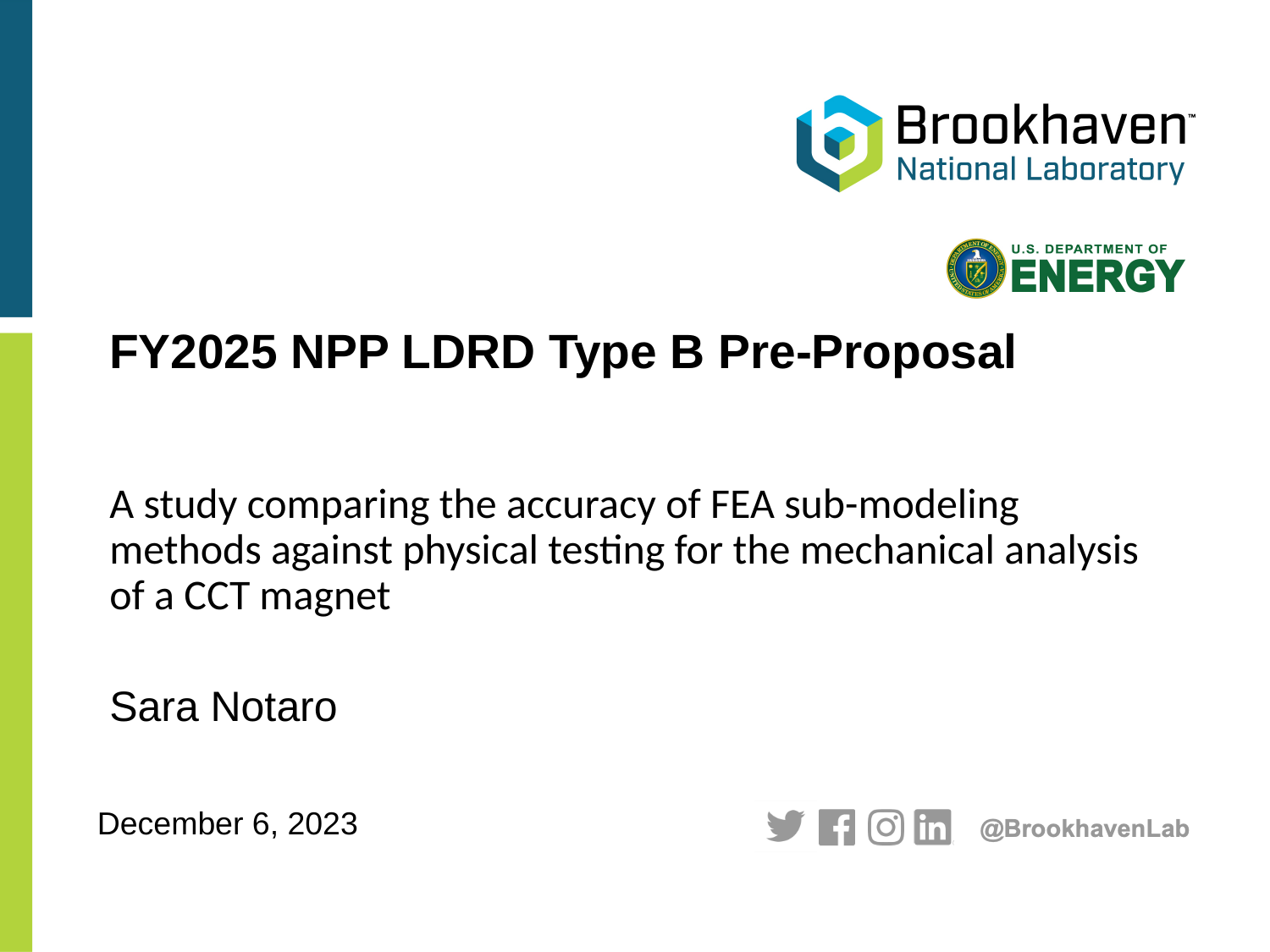

FY2025 NPP LDRD Type B Pre-Proposal
# A study comparing the accuracy of FEA sub-modeling methods against physical testing for the mechanical analysis of a CCT magnet
Sara Notaro
December 6, 2023